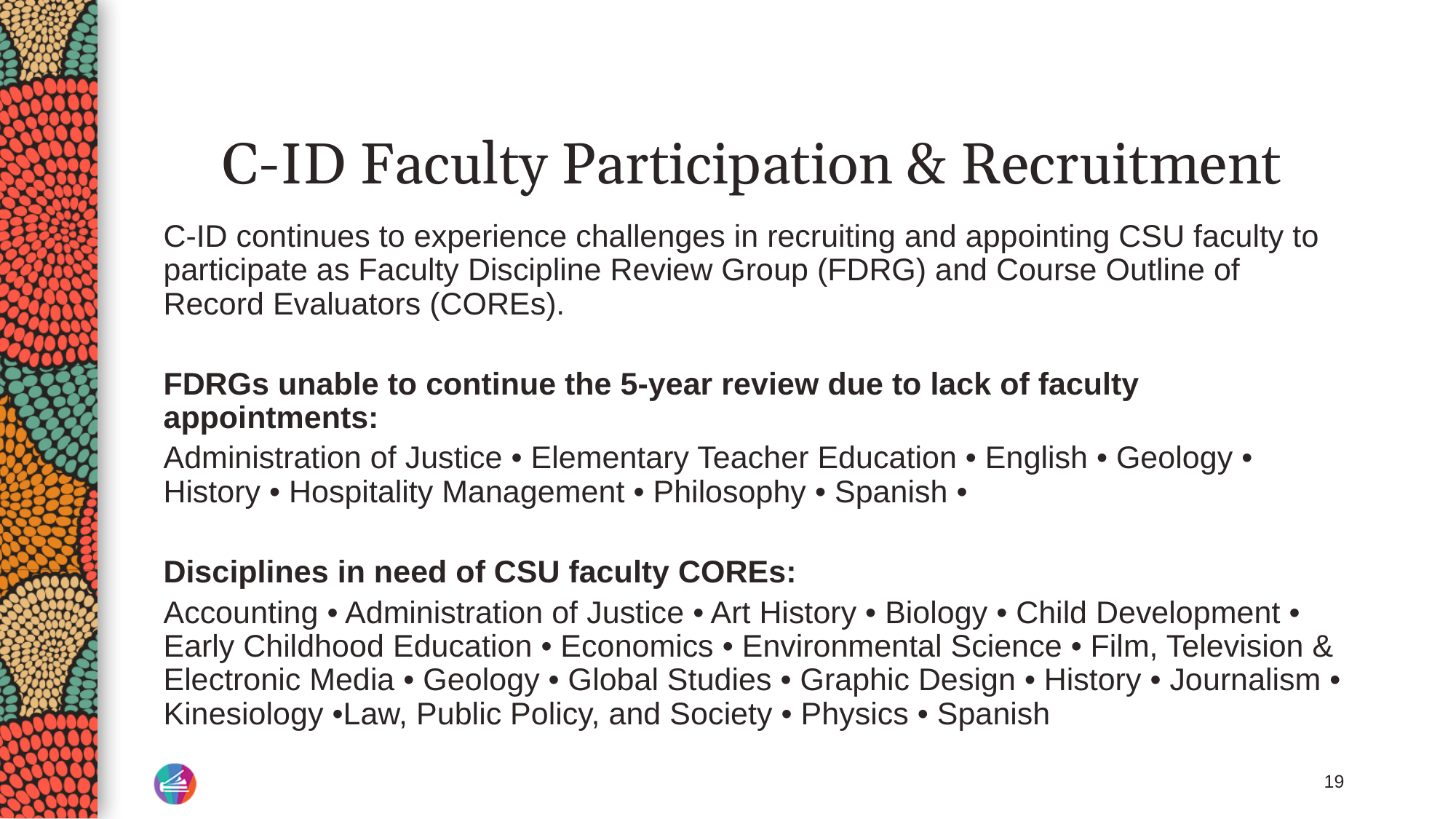

# C-ID Faculty Participation & Recruitment
C-ID continues to experience challenges in recruiting and appointing CSU faculty to participate as Faculty Discipline Review Group (FDRG) and Course Outline of Record Evaluators (COREs).

FDRGs unable to continue the 5-year review due to lack of faculty appointments:
Administration of Justice • Elementary Teacher Education • English • Geology • History • Hospitality Management • Philosophy • Spanish •

Disciplines in need of CSU faculty COREs:
Accounting • Administration of Justice • Art History • Biology • Child Development • Early Childhood Education • Economics • Environmental Science • Film, Television & Electronic Media • Geology • Global Studies • Graphic Design • History • Journalism • Kinesiology •Law, Public Policy, and Society • Physics • Spanish

19